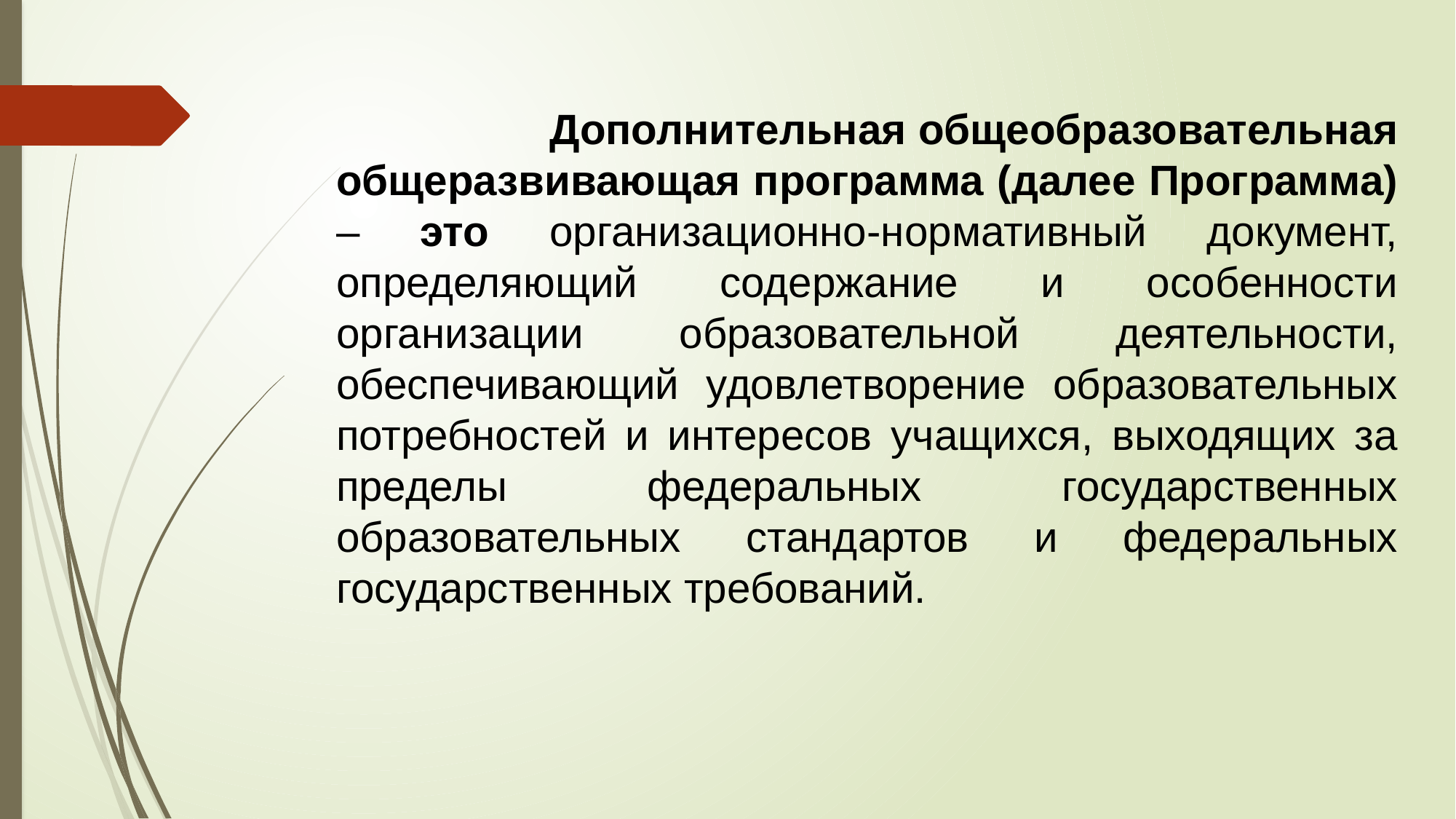

Дополнительная общеобразовательная общеразвивающая программа (далее Программа) – это организационно-нормативный документ, определяющий содержание и особенности организации образовательной деятельности, обеспечивающий удовлетворение образовательных потребностей и интересов учащихся, выходящих за пределы федеральных государственных образовательных стандартов и федеральных государственных требований.